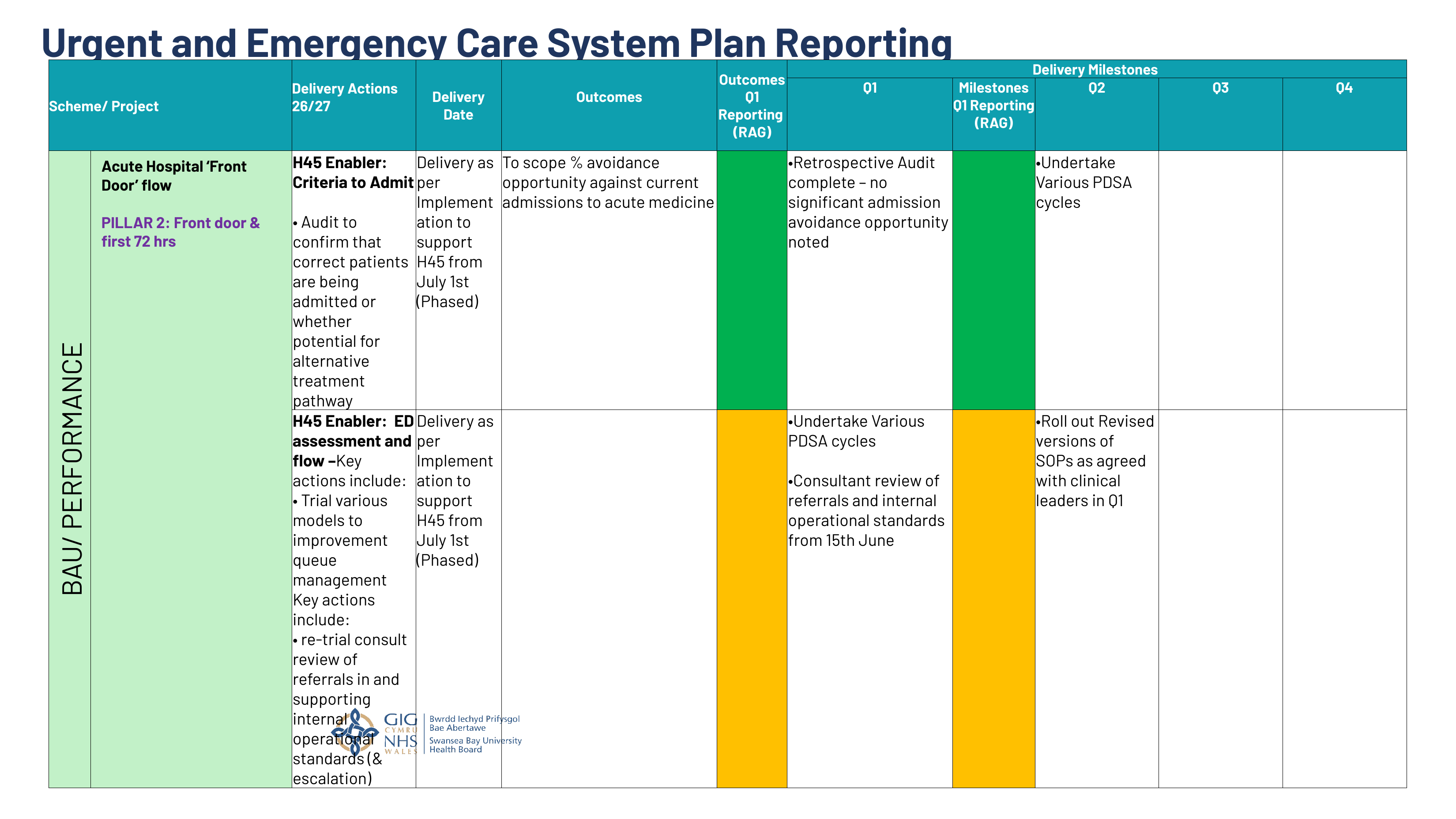

# Urgent and Emergency Care System Plan Reporting
| Scheme/ Project |  | Delivery Actions 26/27 | Delivery Date | Outcomes | Outcomes Q1 Reporting (RAG) | Delivery Milestones |  |  |  |  |
| --- | --- | --- | --- | --- | --- | --- | --- | --- | --- | --- |
|  |  |  |  |  |  | Q1 | Milestones Q1 Reporting (RAG) | Q2 | Q3 | Q4 |
| BAU/ PERFORMANCE | Acute Hospital ‘Front Door’ flow PILLAR 2: Front door & first 72 hrs | H45 Enabler: Criteria to Admit • Audit to confirm that correct patients are being admitted or whether potential for alternative treatment pathway | Delivery as per Implementation to support H45 from July 1st (Phased) | To scope % avoidance opportunity against current admissions to acute medicine |  | •Retrospective Audit complete – no significant admission avoidance opportunity noted |  | •Undertake Various PDSA cycles |  |  |
|  |  | H45 Enabler: ED assessment and flow –Key actions include: • Trial various models to improvement queue management Key actions include: • re-trial consult review of referrals in and supporting internal operational standards (& escalation) | Delivery as per Implementation to support H45 from July 1st (Phased) |  |  | •Undertake Various PDSA cycles •Consultant review of referrals and internal operational standards from 15th June |  | •Roll out Revised versions of SOPs as agreed with clinical leaders in Q1 |  |  |